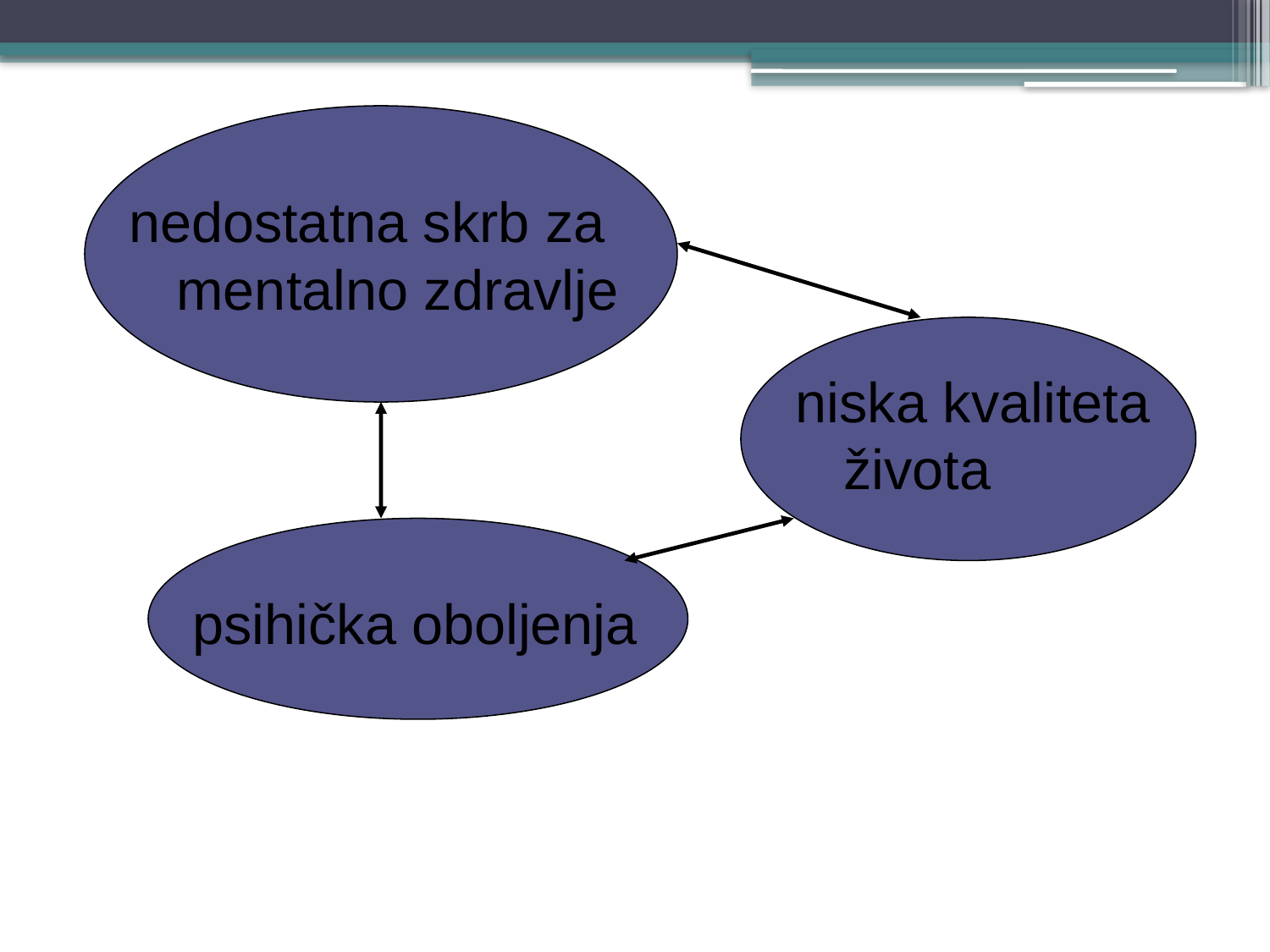

nedostatna skrb za mentalno zdravlje

niska kvaliteta života

psihička oboljenja